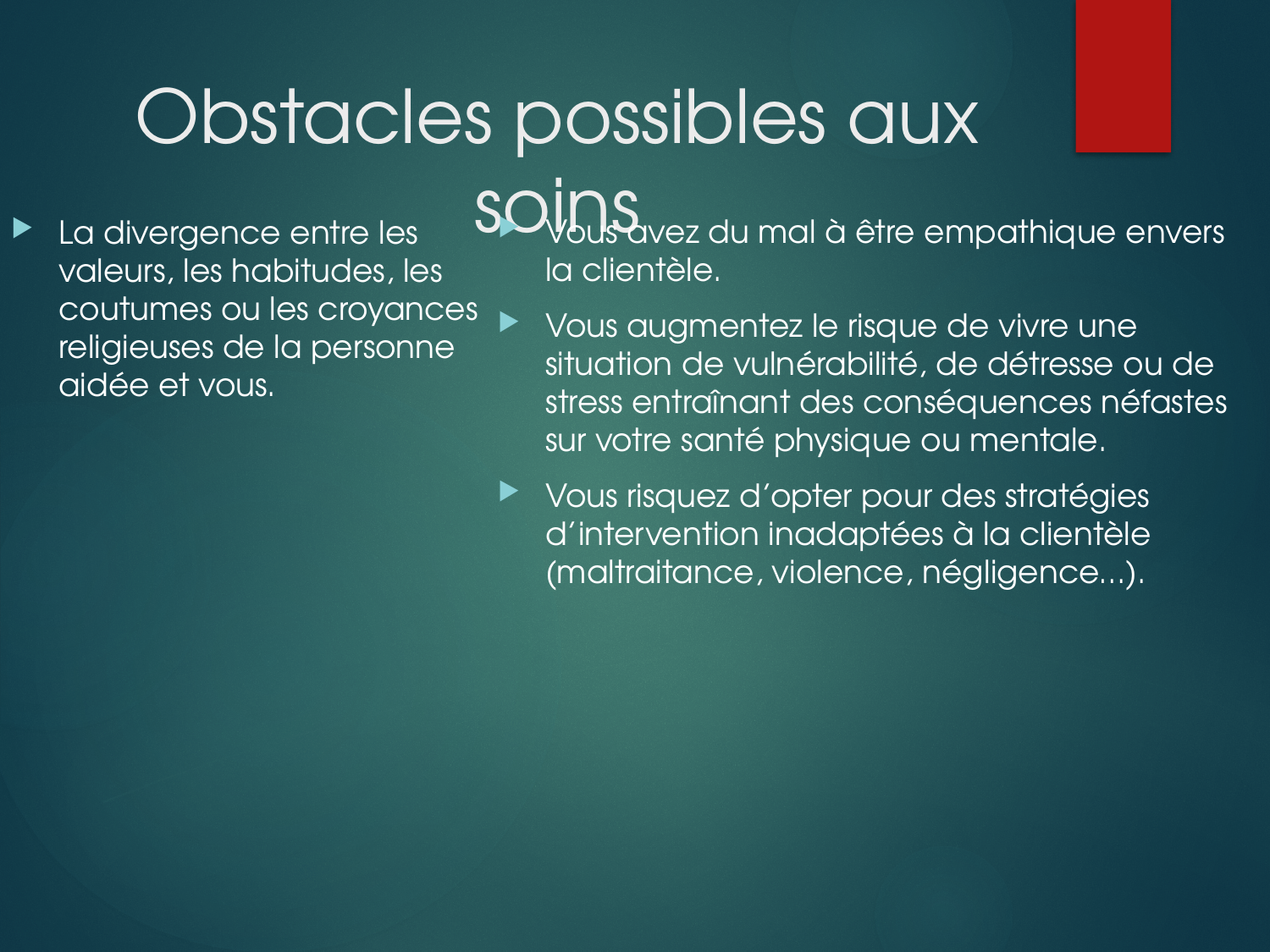

# Obstacles possibles aux soins
Vous avez du mal à être empathique envers la clientèle.
Vous augmentez le risque de vivre une situation de vulnérabilité, de détresse ou de stress entraînant des conséquences néfastes sur votre santé physique ou mentale.
Vous risquez d’opter pour des stratégies d’intervention inadaptées à la clientèle (maltraitance, violence, négligence…).
La divergence entre les valeurs, les habitudes, les coutumes ou les croyances religieuses de la personne aidée et vous.